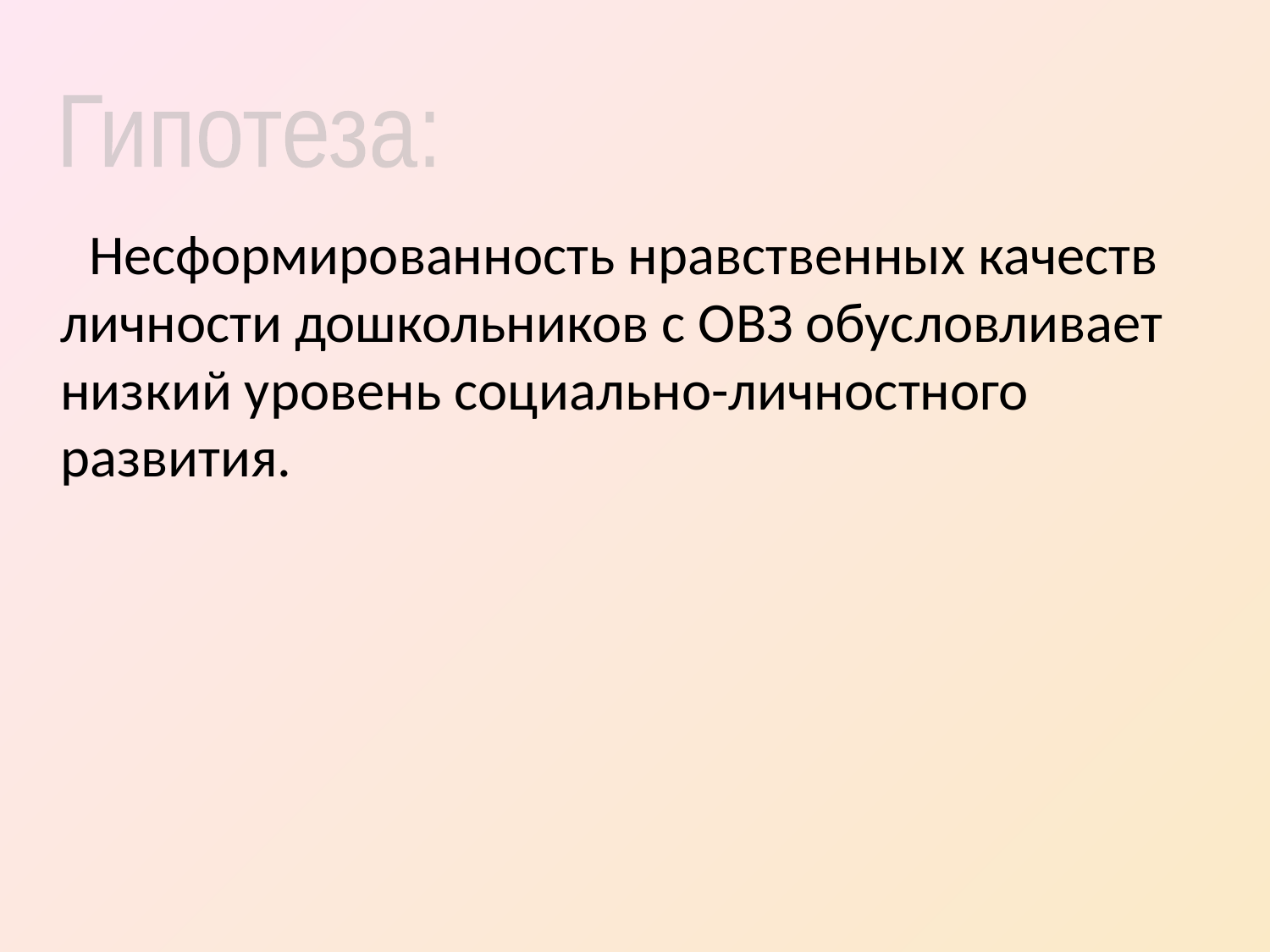

Гипотеза:
      Несформированность нравственных качеств личности дошкольников с ОВЗ обусловливает низкий уровень социально-личностного развития.